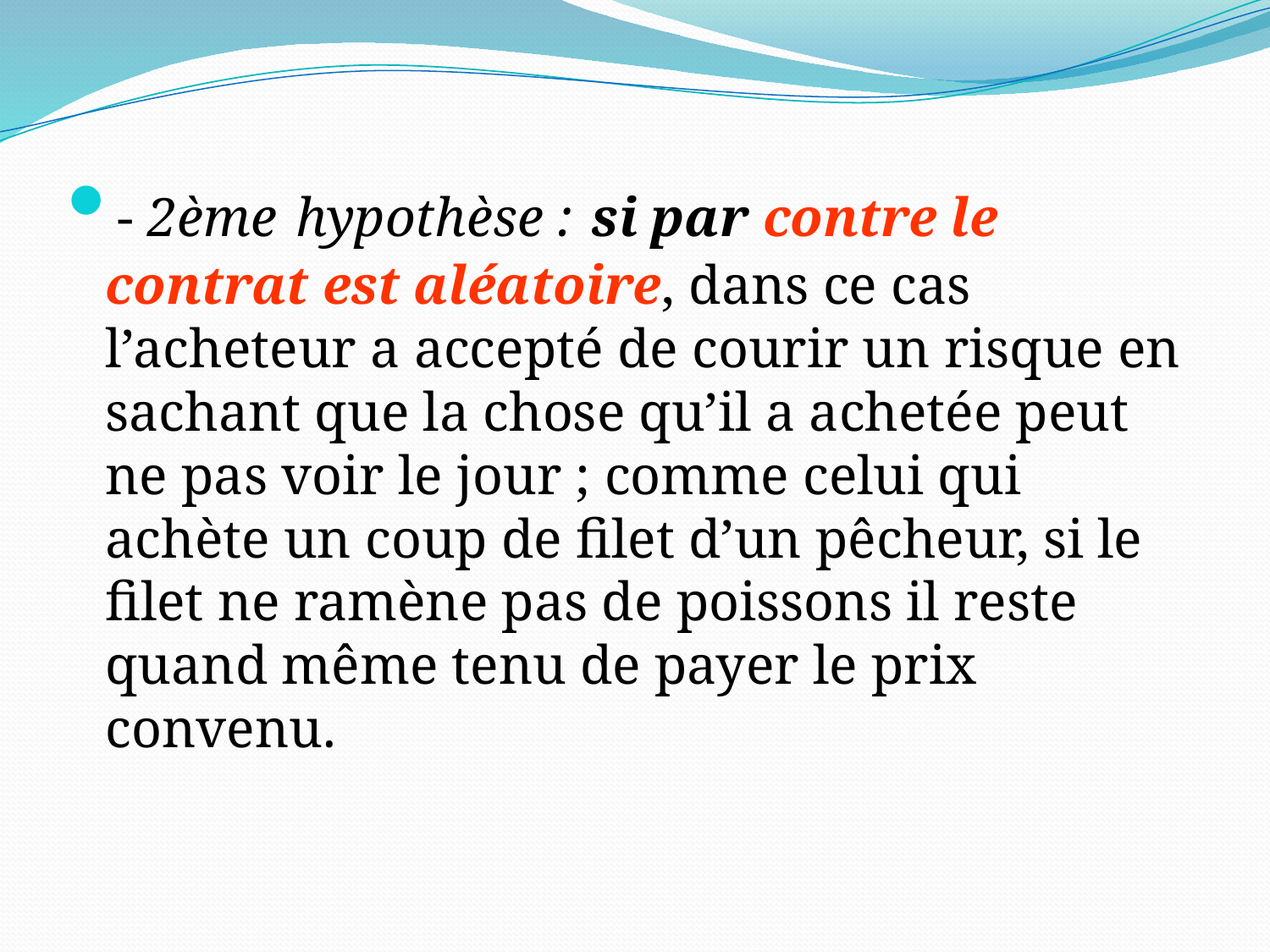

- 2ème hypothèse : si par contre le contrat est aléatoire, dans ce cas l’acheteur a accepté de courir un risque en sachant que la chose qu’il a achetée peut ne pas voir le jour ; comme celui qui achète un coup de filet d’un pêcheur, si le filet ne ramène pas de poissons il reste quand même tenu de payer le prix convenu.